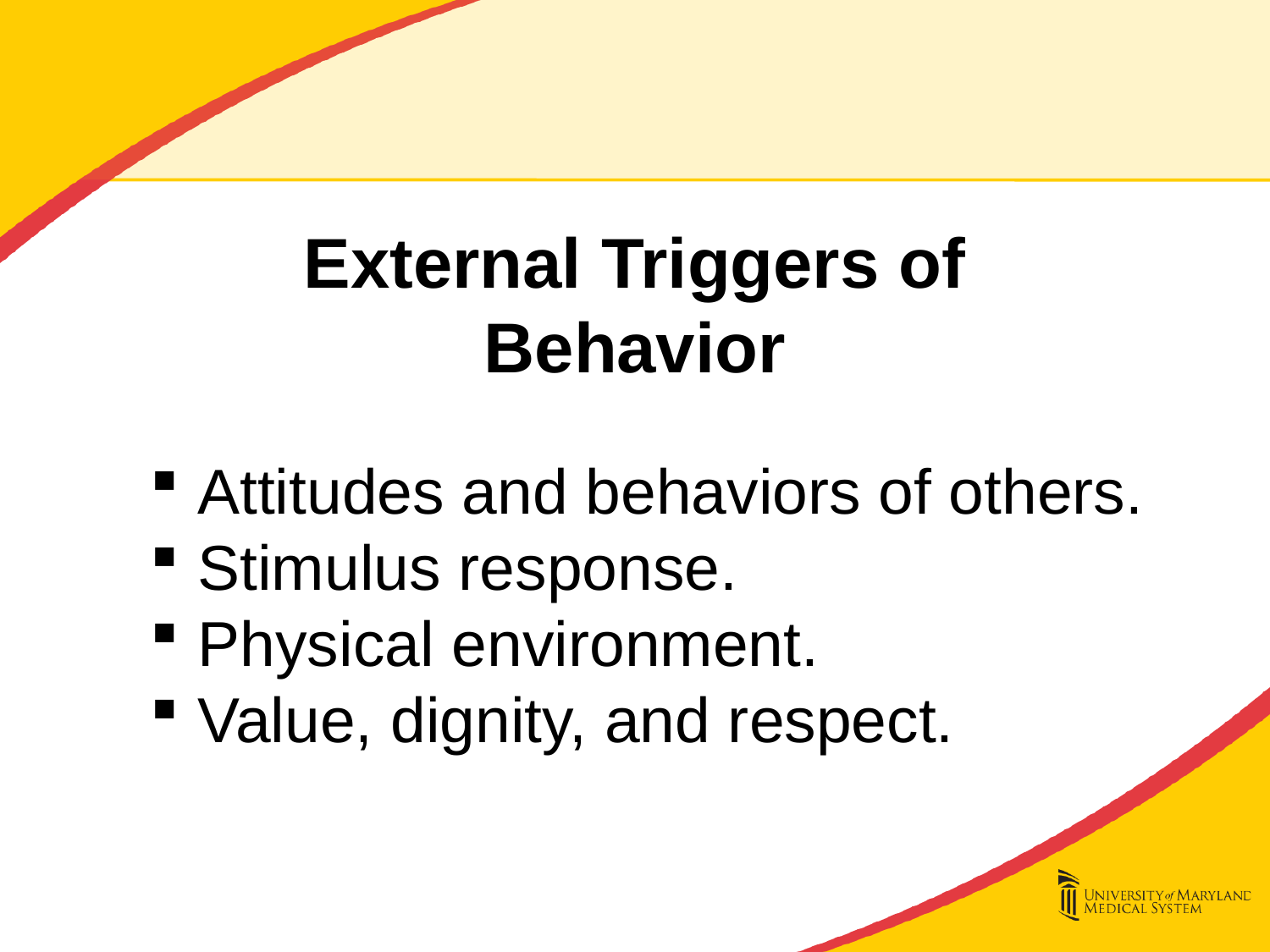

External Triggers of Behavior
Attitudes and behaviors of others.
Stimulus response.
Physical environment.
Value, dignity, and respect.